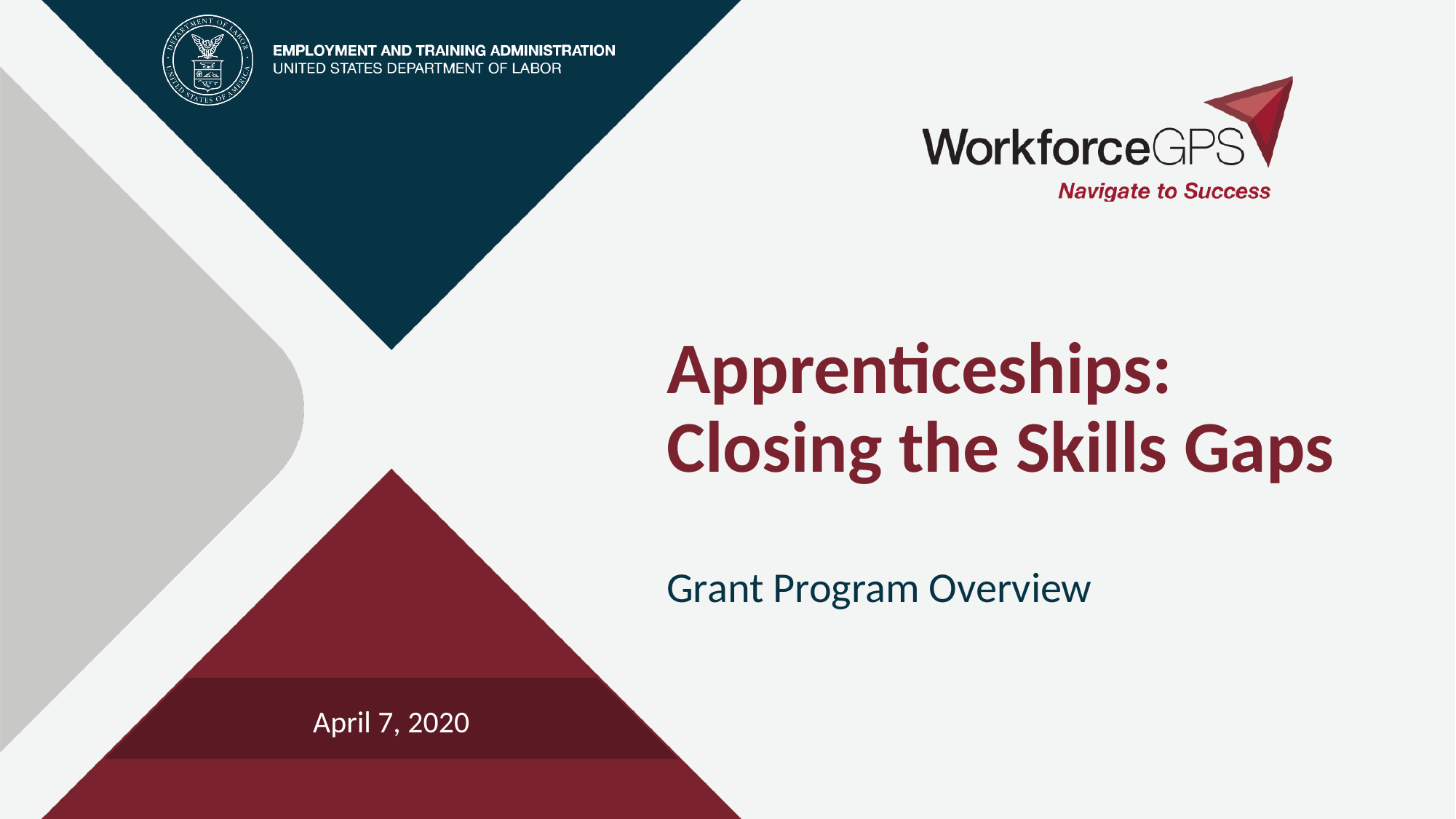

# Apprenticeships: Closing the Skills Gaps
Grant Program Overview
April 7, 2020